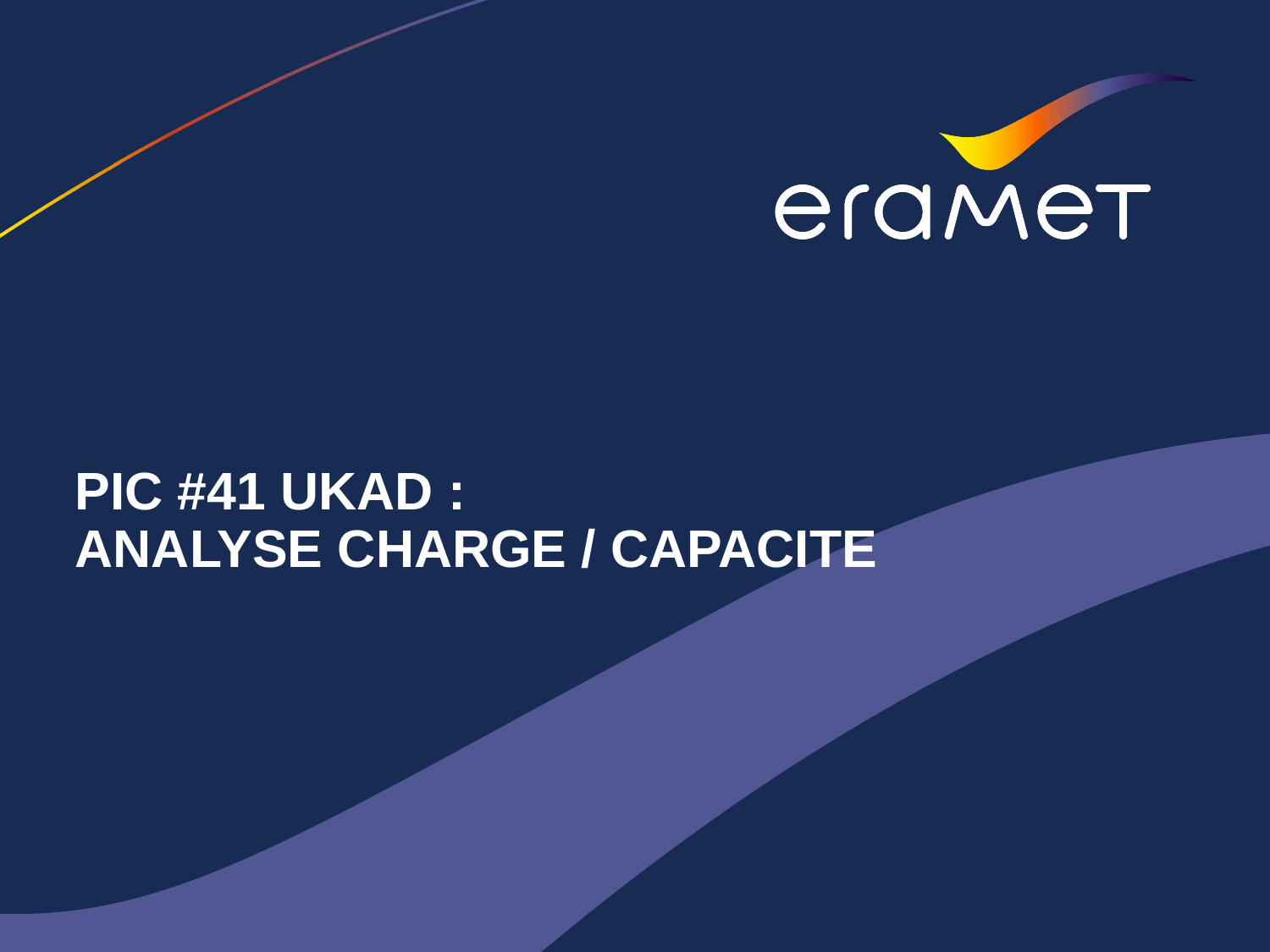

# PIC #41 UKAD : ANALYSE CHARGE / CAPACITE